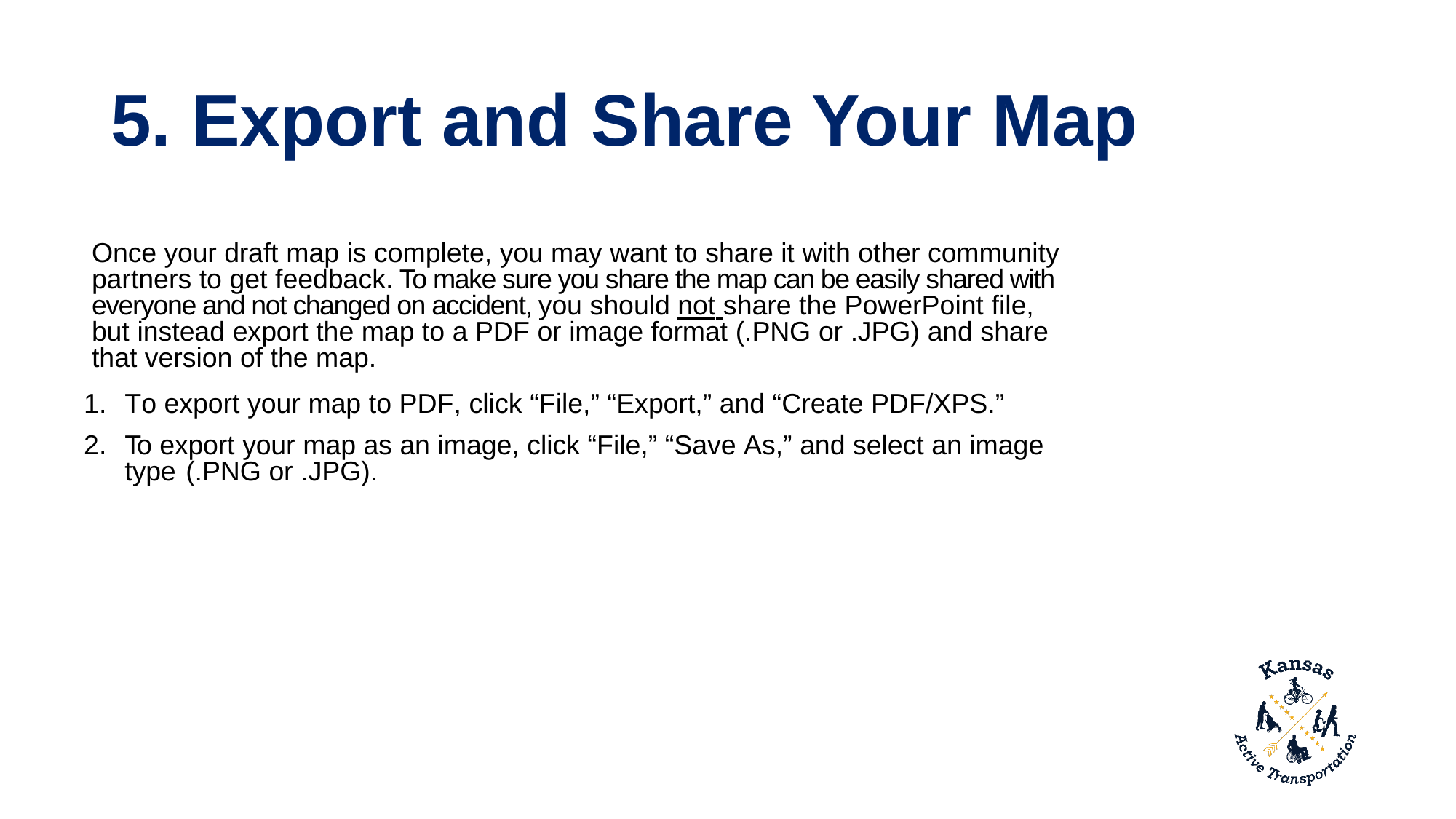

# 5. Export and Share Your Map

Once your draft map is complete, you may want to share it with other community partners to get feedback. To make sure you share the map can be easily shared with everyone and not changed on accident, you should not share the PowerPoint file, but instead export the map to a PDF or image format (.PNG or .JPG) and share that version of the map.
To export your map to PDF, click “File,” “Export,” and “Create PDF/XPS.”
To export your map as an image, click “File,” “Save As,” and select an image type (.PNG or .JPG).